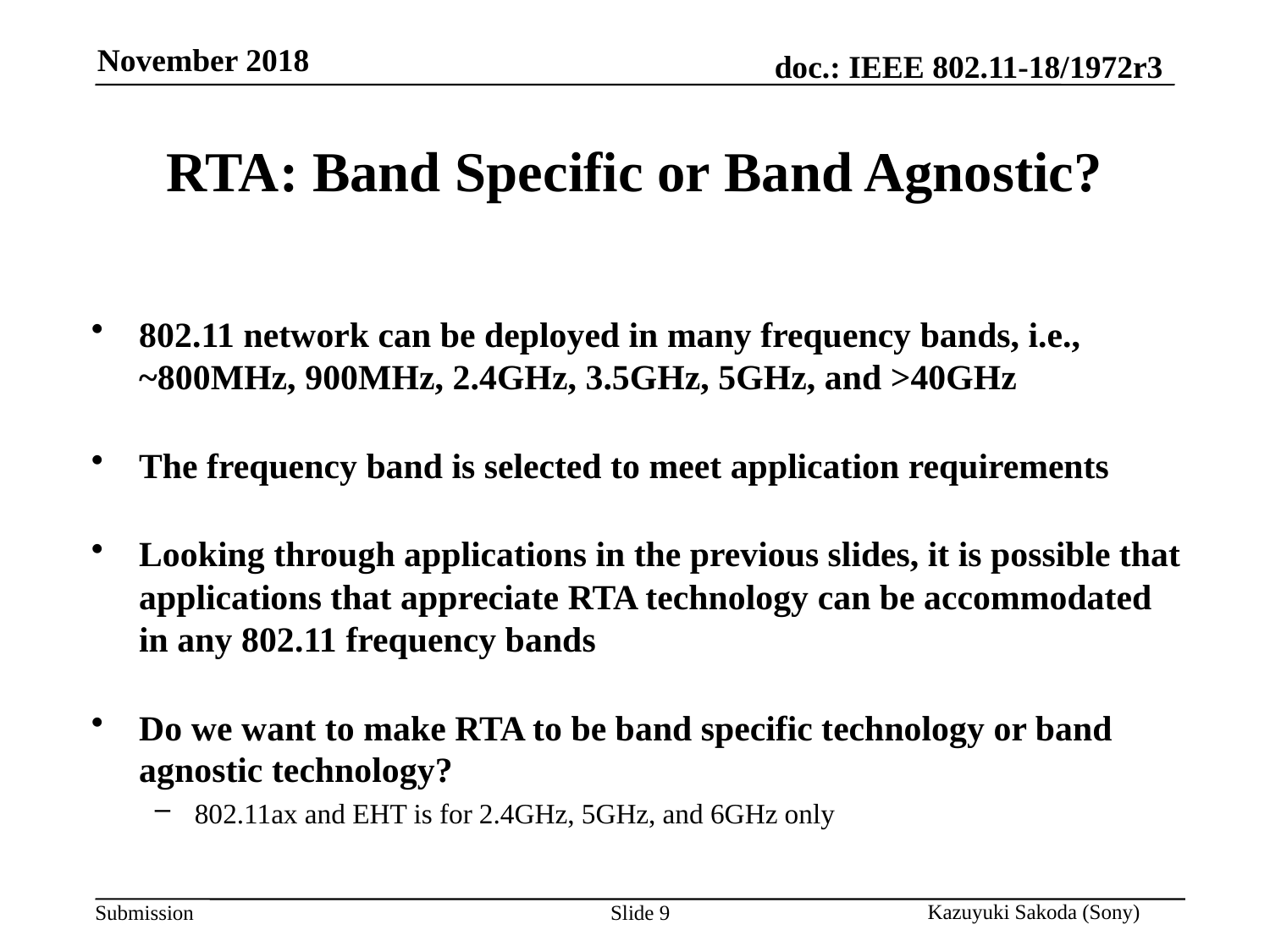

# RTA: Band Specific or Band Agnostic?

802.11 network can be deployed in many frequency bands, i.e., ~800MHz, 900MHz, 2.4GHz, 3.5GHz, 5GHz, and >40GHz

The frequency band is selected to meet application requirements

Looking through applications in the previous slides, it is possible that applications that appreciate RTA technology can be accommodated in any 802.11 frequency bands

Do we want to make RTA to be band specific technology or band agnostic technology?
802.11ax and EHT is for 2.4GHz, 5GHz, and 6GHz only

Slide 9